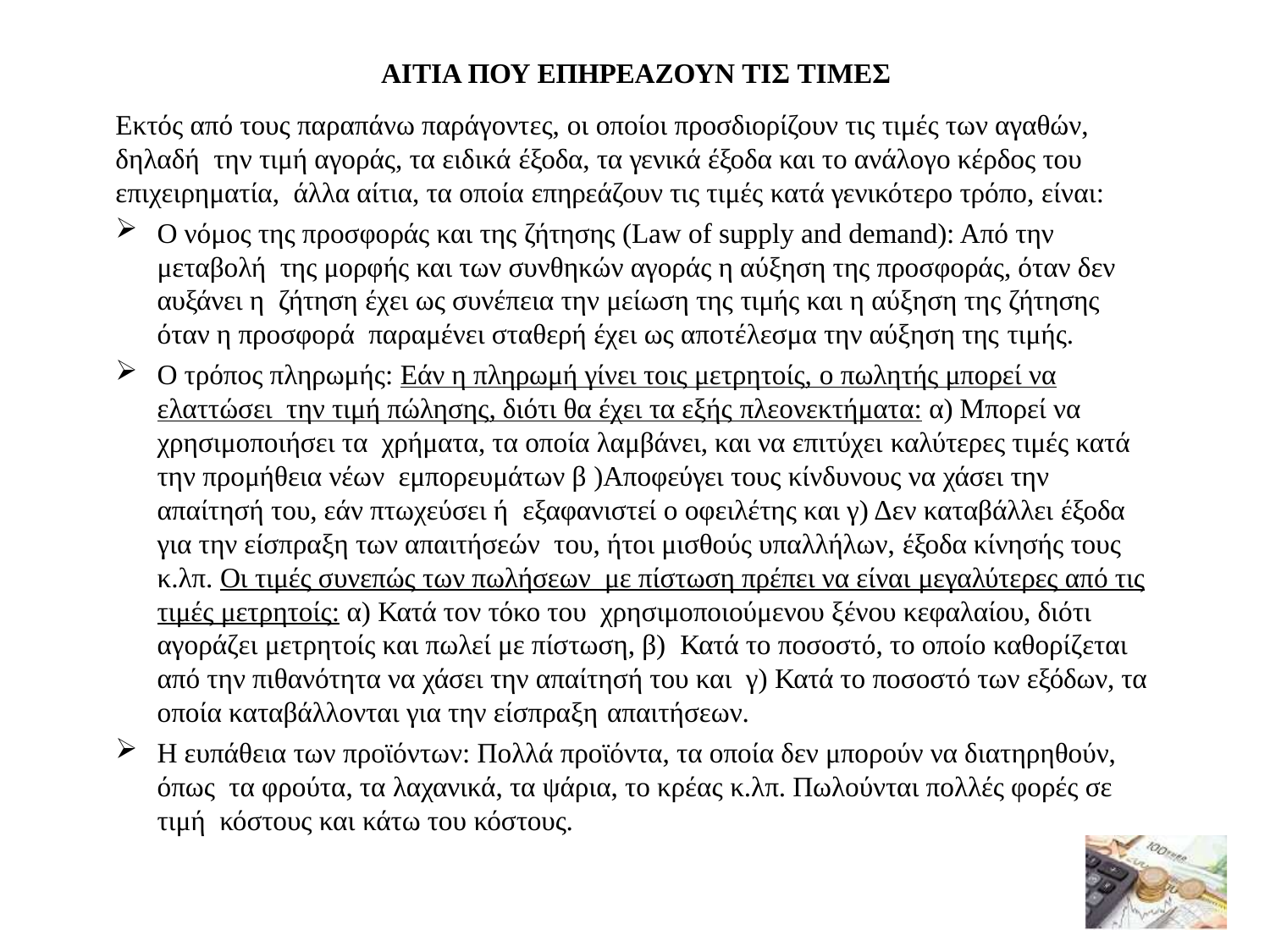

ΑΙΤΙΑ ΠΟΥ ΕΠΗΡΕΑΖΟΥΝ ΤΙΣ ΤΙΜΕΣ
Εκτός από τους παραπάνω παράγοντες, οι οποίοι προσδιορίζουν τις τιμές των αγαθών, δηλαδή  την τιμή αγοράς, τα ειδικά έξοδα, τα γενικά έξοδα και το ανάλογο κέρδος του επιχειρηματία,  άλλα αίτια, τα οποία επηρεάζουν τις τιμές κατά γενικότερο τρόπο, είναι:
O νόμος της προσφοράς και της ζήτησης (Law of supply and demand): Από την μεταβολή  της μορφής και των συνθηκών αγοράς η αύξηση της προσφοράς, όταν δεν αυξάνει η  ζήτηση έχει ως συνέπεια την μείωση της τιμής και η αύξηση της ζήτησης όταν η προσφορά  παραμένει σταθερή έχει ως αποτέλεσμα την αύξηση της τιμής.
Ο τρόπος πληρωμής: Εάν η πληρωμή γίνει τοις μετρητοίς, ο πωλητής μπορεί να ελαττώσει  την τιμή πώλησης, διότι θα έχει τα εξής πλεονεκτήματα: α) Μπορεί να χρησιμοποιήσει τα  χρήματα, τα οποία λαμβάνει, και να επιτύχει καλύτερες τιμές κατά την προμήθεια νέων  εμπορευμάτων β )Αποφεύγει τους κίνδυνους να χάσει την απαίτησή του, εάν πτωχεύσει ή  εξαφανιστεί ο οφειλέτης και γ) Δεν καταβάλλει έξοδα για την είσπραξη των απαιτήσεών  του, ήτοι μισθούς υπαλλήλων, έξοδα κίνησής τους κ.λπ. Οι τιμές συνεπώς των πωλήσεων  με πίστωση πρέπει να είναι μεγαλύτερες από τις τιμές μετρητοίς: α) Κατά τον τόκο του  χρησιμοποιούμενου ξένου κεφαλαίου, διότι αγοράζει μετρητοίς και πωλεί με πίστωση, β)  Κατά το ποσοστό, το οποίο καθορίζεται από την πιθανότητα να χάσει την απαίτησή του και  γ) Κατά το ποσοστό των εξόδων, τα οποία καταβάλλονται για την είσπραξη απαιτήσεων.
Η ευπάθεια των προϊόντων: Πολλά προϊόντα, τα οποία δεν μπορούν να διατηρηθούν, όπως  τα φρούτα, τα λαχανικά, τα ψάρια, το κρέας κ.λπ. Πωλούνται πολλές φορές σε τιμή  κόστους και κάτω του κόστους.